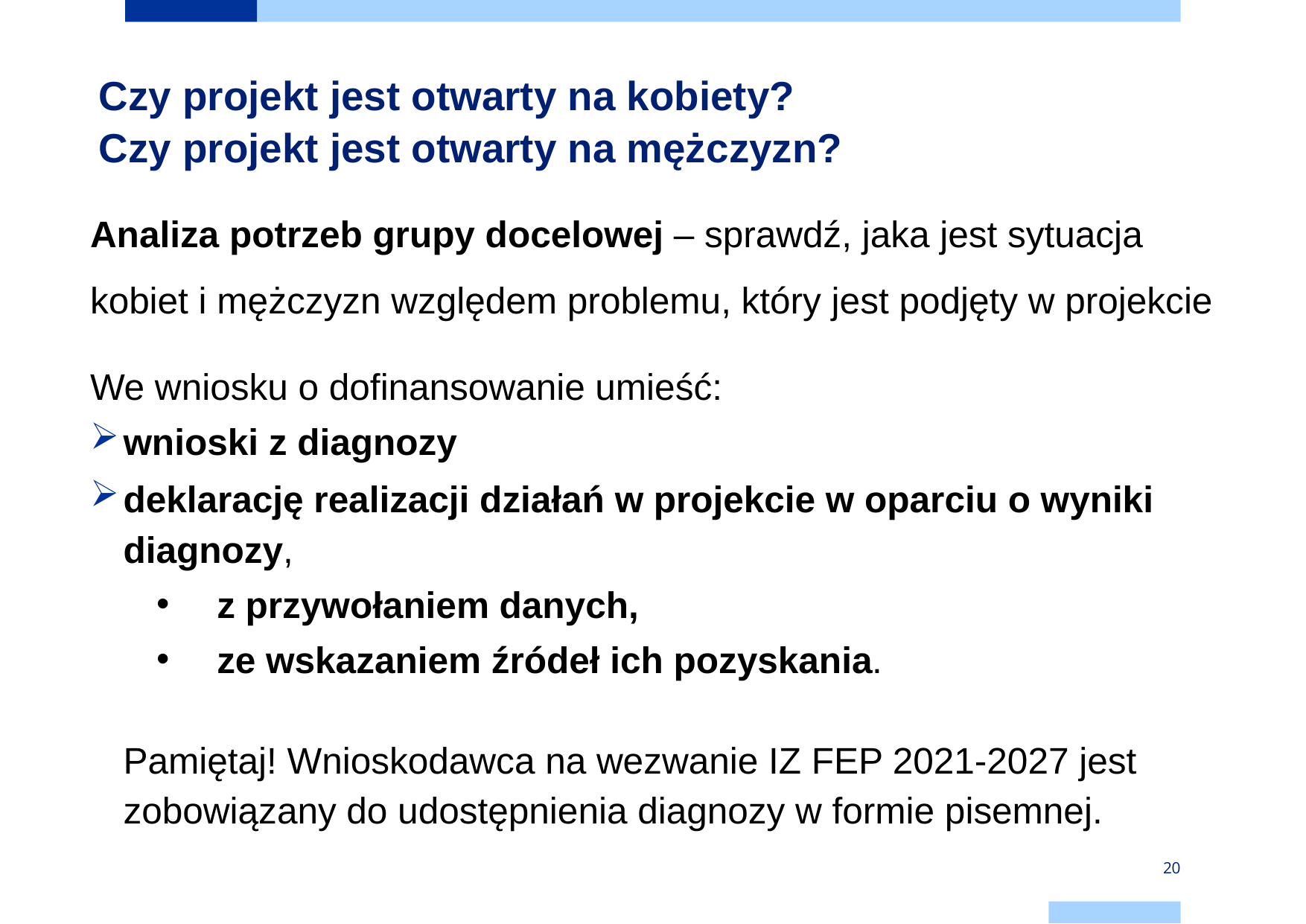

# Czy projekt jest otwarty na kobiety? Czy projekt jest otwarty na mężczyzn?
Analiza potrzeb grupy docelowej – sprawdź, jaka jest sytuacja kobiet i mężczyzn względem problemu, który jest podjęty w projekcie
We wniosku o dofinansowanie umieść:
wnioski z diagnozy
deklarację realizacji działań w projekcie w oparciu o wyniki diagnozy,
z przywołaniem danych,
ze wskazaniem źródeł ich pozyskania.

Pamiętaj! Wnioskodawca na wezwanie IZ FEP 2021-2027 jest zobowiązany do udostępnienia diagnozy w formie pisemnej.

20